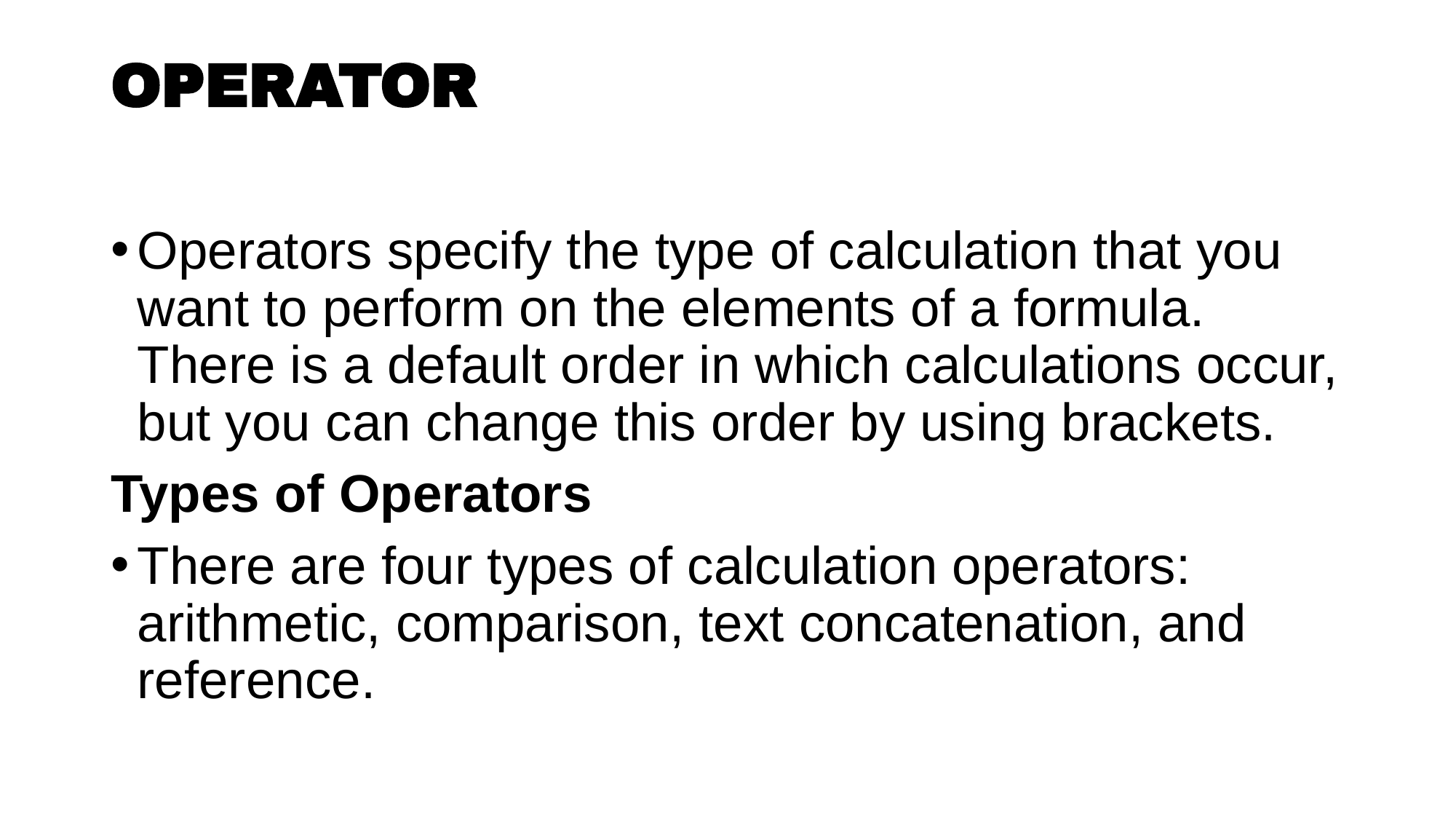

# OPERATOR
Operators specify the type of calculation that you want to perform on the elements of a formula. There is a default order in which calculations occur, but you can change this order by using brackets.
Types of Operators
There are four types of calculation operators: arithmetic, comparison, text concatenation, and reference.